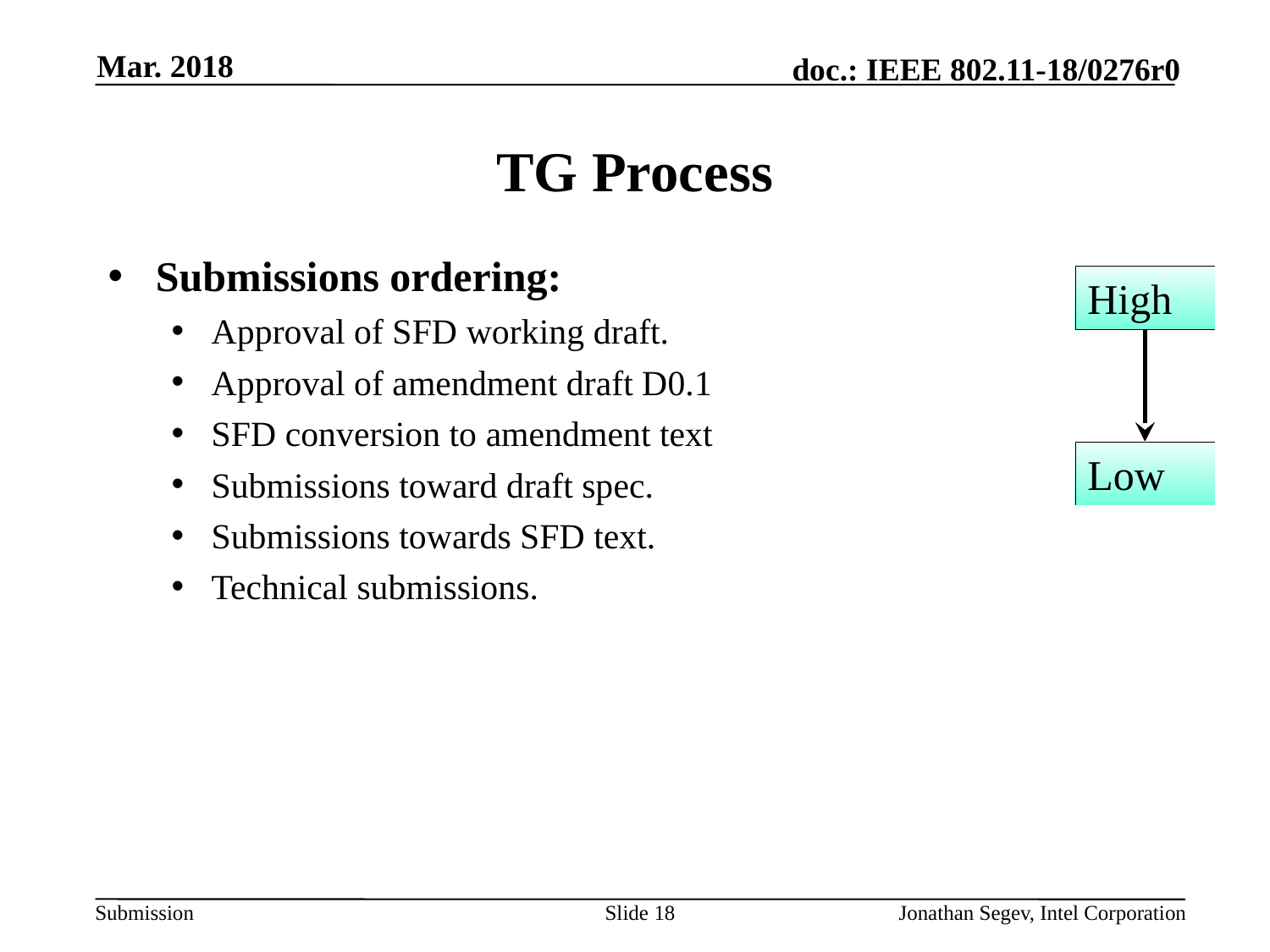

Mar. 2018
# TG Process
Submissions ordering:
Approval of SFD working draft.
Approval of amendment draft D0.1
SFD conversion to amendment text
Submissions toward draft spec.
Submissions towards SFD text.
Technical submissions.

High
Low
Slide 18
Jonathan Segev, Intel Corporation